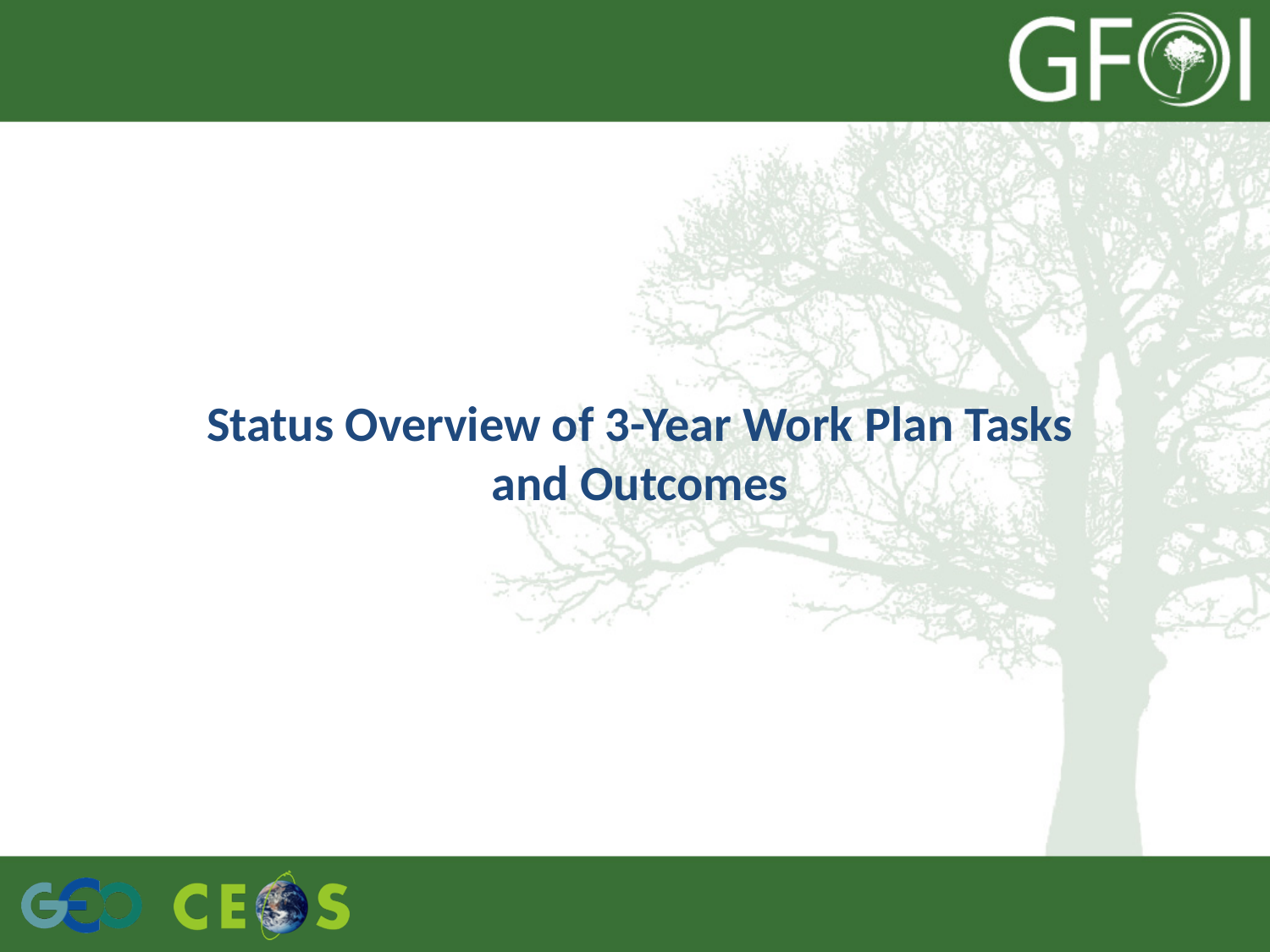

# Status Overview of 3-Year Work Plan Tasks and Outcomes